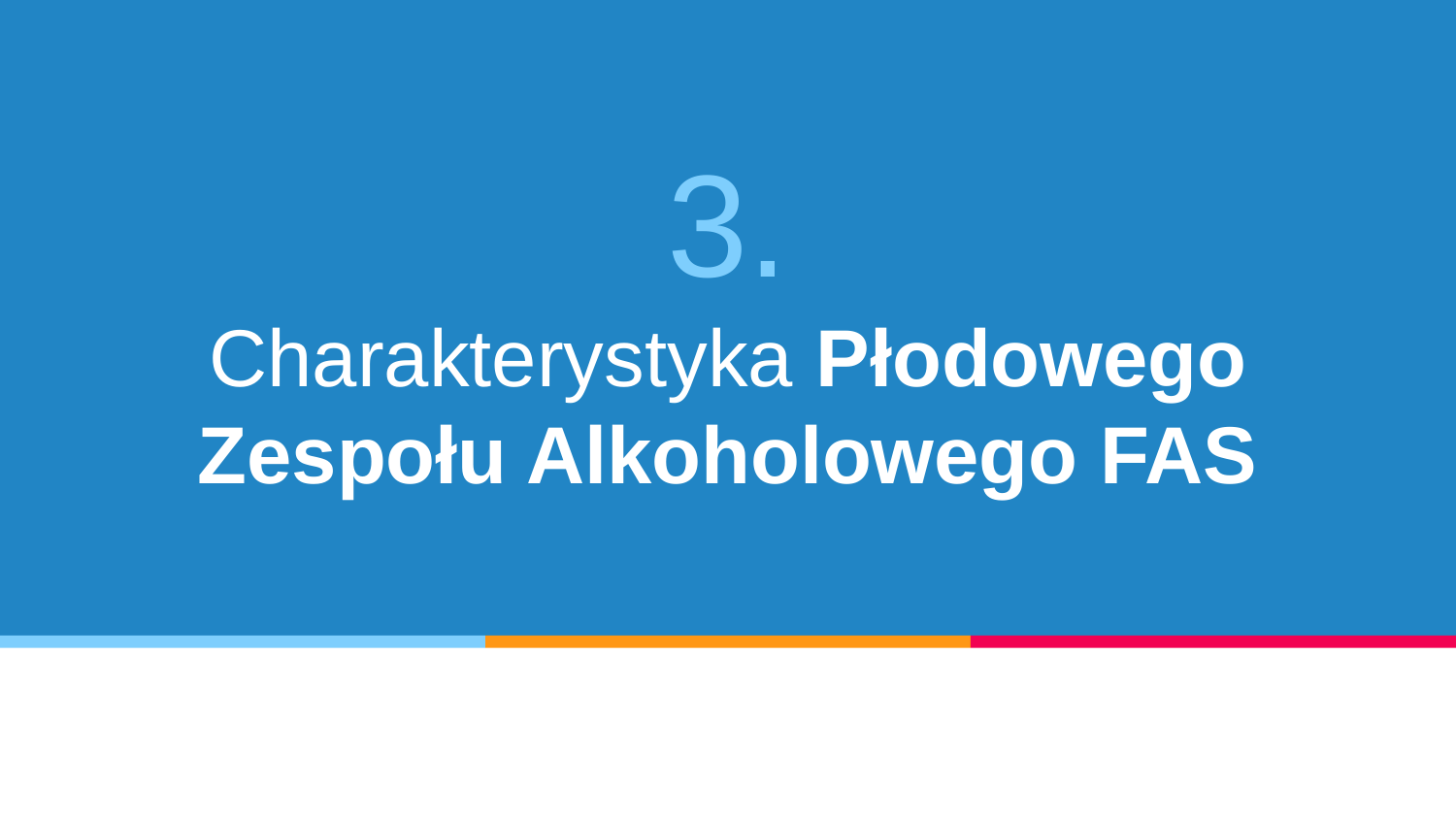

# 3.
Charakterystyka Płodowego Zespołu Alkoholowego FAS